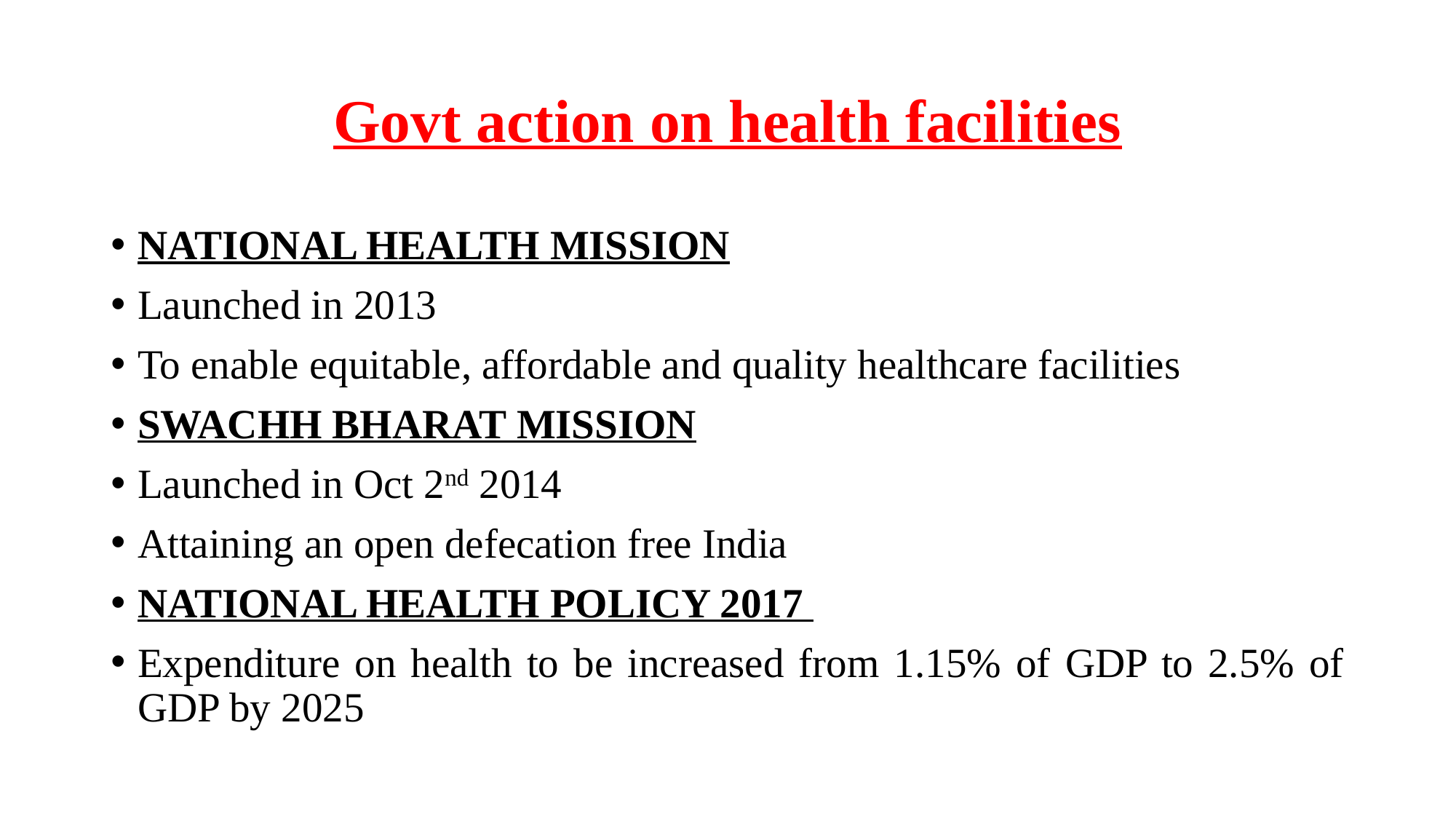

# Govt action on health facilities
NATIONAL HEALTH MISSION
Launched in 2013
To enable equitable, affordable and quality healthcare facilities
SWACHH BHARAT MISSION
Launched in Oct 2nd 2014
Attaining an open defecation free India
NATIONAL HEALTH POLICY 2017
Expenditure on health to be increased from 1.15% of GDP to 2.5% of GDP by 2025